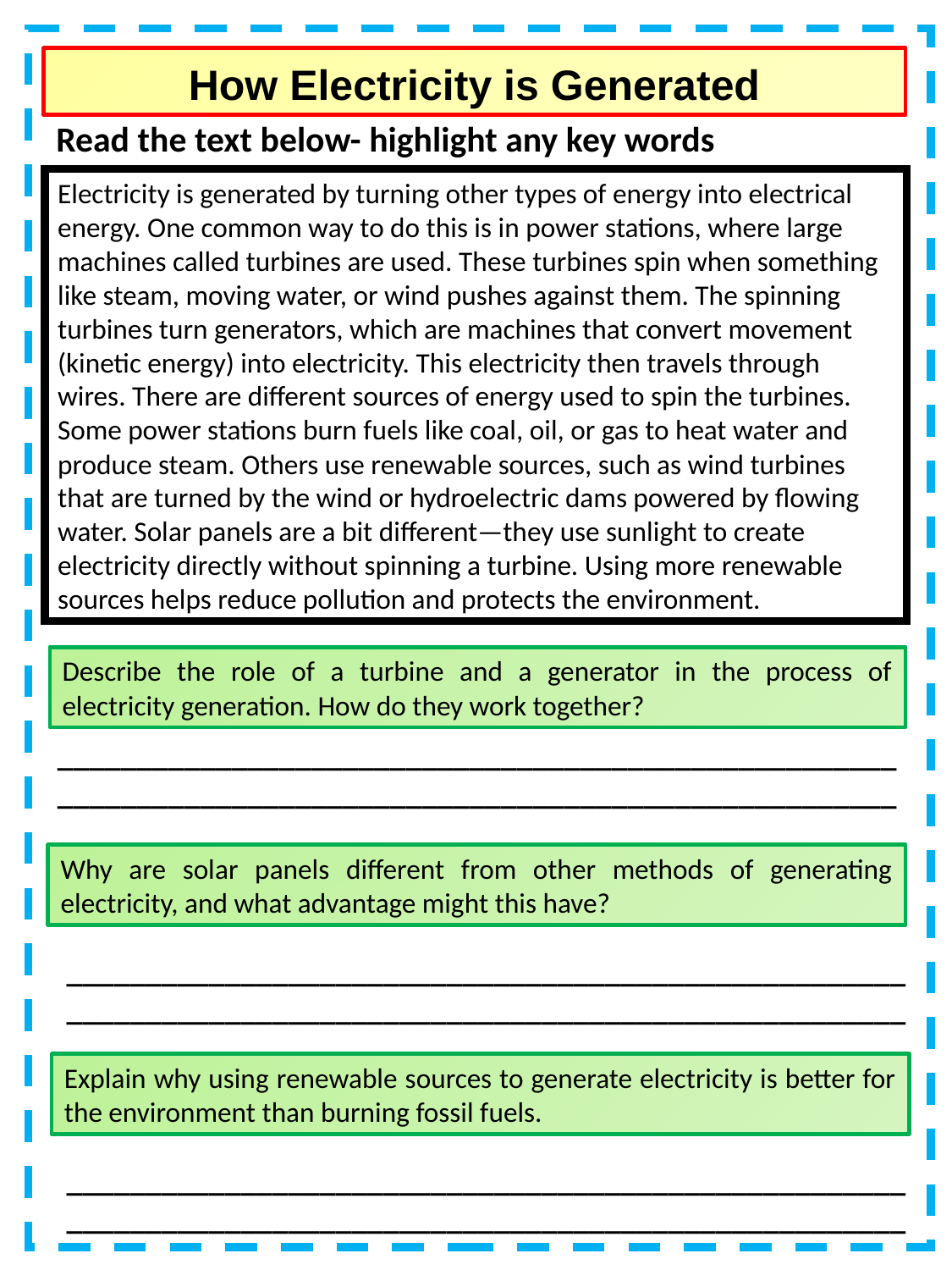

How Electricity is Generated
Read the text below- highlight any key words
Electricity is generated by turning other types of energy into electrical energy. One common way to do this is in power stations, where large machines called turbines are used. These turbines spin when something like steam, moving water, or wind pushes against them. The spinning turbines turn generators, which are machines that convert movement (kinetic energy) into electricity. This electricity then travels through wires. There are different sources of energy used to spin the turbines. Some power stations burn fuels like coal, oil, or gas to heat water and produce steam. Others use renewable sources, such as wind turbines that are turned by the wind or hydroelectric dams powered by flowing water. Solar panels are a bit different—they use sunlight to create electricity directly without spinning a turbine. Using more renewable sources helps reduce pollution and protects the environment.
Describe the role of a turbine and a generator in the process of electricity generation. How do they work together?
__________________________________________________________________________________________________________
Why are solar panels different from other methods of generating electricity, and what advantage might this have?
__________________________________________________________________________________________________________
Explain why using renewable sources to generate electricity is better for the environment than burning fossil fuels.
__________________________________________________________________________________________________________